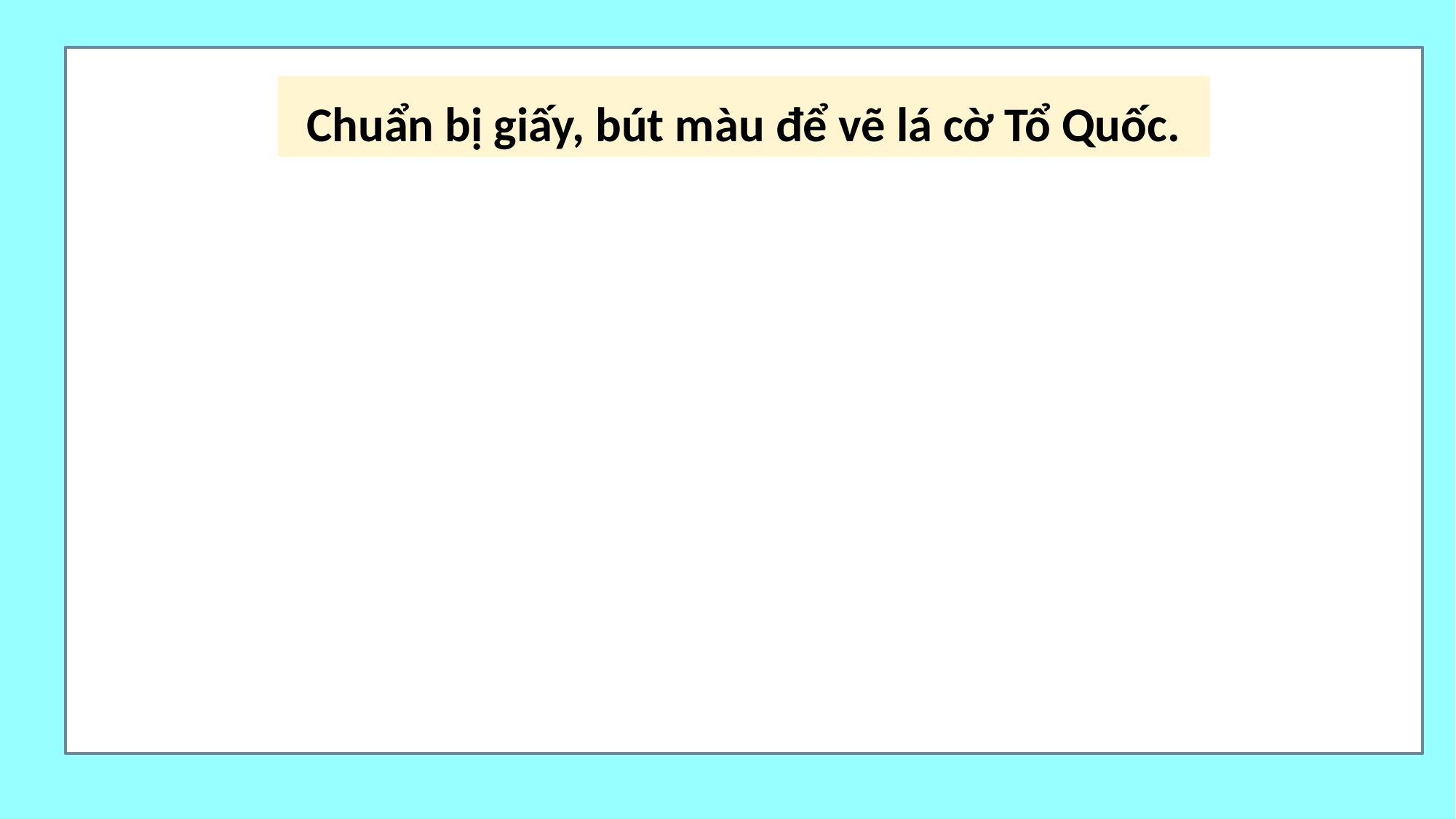

theå hieän söï thaân thieän, vui veû cuûa caùc baïn trong tranh.
Chuẩn bị giấy, bút màu để vẽ lá cờ Tổ Quốc.